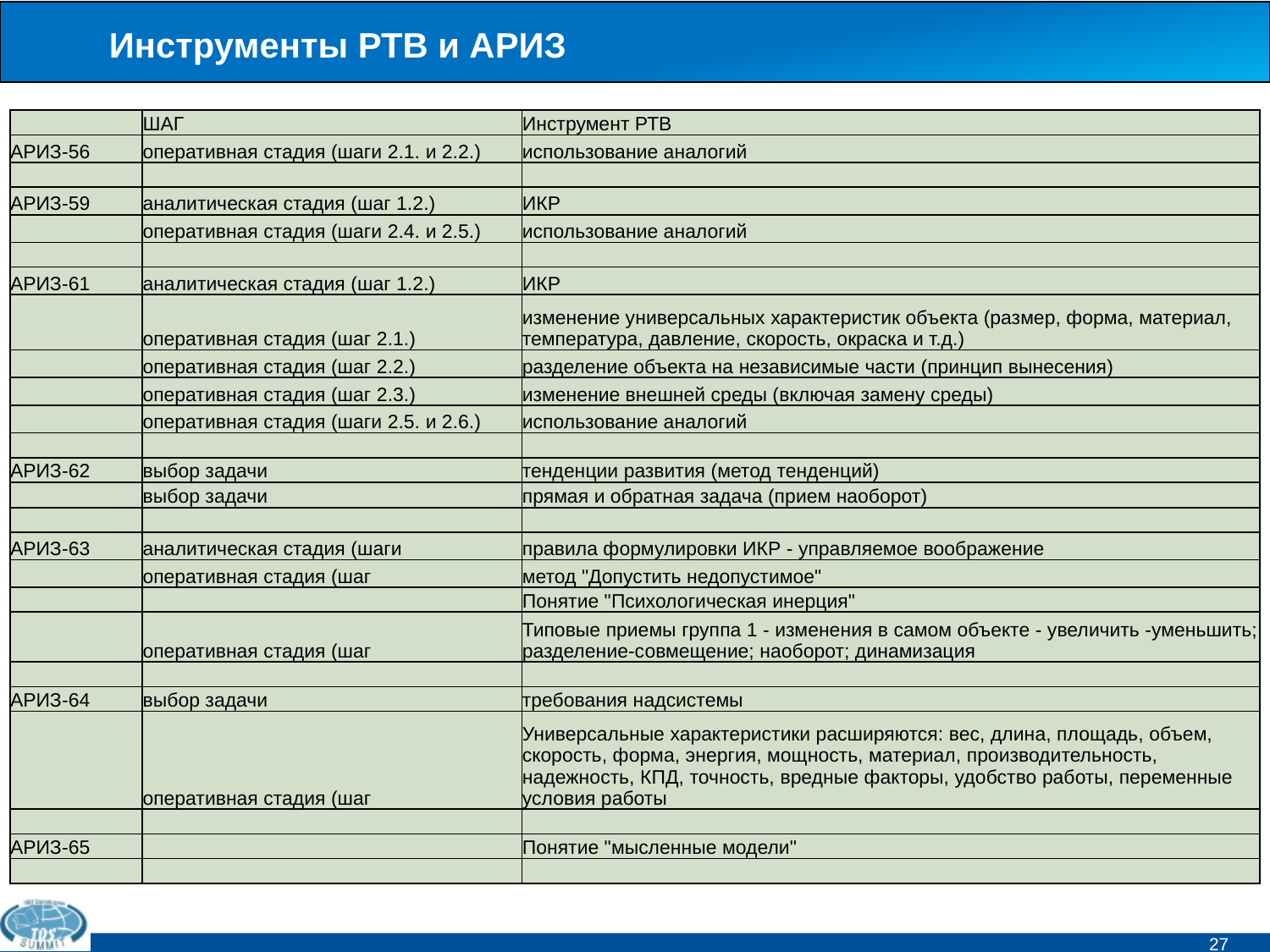

# Инструменты РТВ и АРИЗ
|  | ШАГ | Инструмент РТВ |
| --- | --- | --- |
| АРИЗ-56 | оперативная стадия (шаги 2.1. и 2.2.) | использование аналогий |
|  |  |  |
| АРИЗ-59 | аналитическая стадия (шаг 1.2.) | ИКР |
|  | оперативная стадия (шаги 2.4. и 2.5.) | использование аналогий |
|  |  |  |
| АРИЗ-61 | аналитическая стадия (шаг 1.2.) | ИКР |
|  | оперативная стадия (шаг 2.1.) | изменение универсальных характеристик объекта (размер, форма, материал, температура, давление, скорость, окраска и т.д.) |
|  | оперативная стадия (шаг 2.2.) | разделение объекта на независимые части (принцип вынесения) |
|  | оперативная стадия (шаг 2.3.) | изменение внешней среды (включая замену среды) |
|  | оперативная стадия (шаги 2.5. и 2.6.) | использование аналогий |
|  |  |  |
| АРИЗ-62 | выбор задачи | тенденции развития (метод тенденций) |
|  | выбор задачи | прямая и обратная задача (прием наоборот) |
|  |  |  |
| АРИЗ-63 | аналитическая стадия (шаги | правила формулировки ИКР - управляемое воображение |
|  | оперативная стадия (шаг | метод "Допустить недопустимое" |
|  |  | Понятие "Психологическая инерция" |
|  | оперативная стадия (шаг | Типовые приемы группа 1 - изменения в самом объекте - увеличить -уменьшить; разделение-совмещение; наоборот; динамизация |
|  |  |  |
| АРИЗ-64 | выбор задачи | требования надсистемы |
|  | оперативная стадия (шаг | Универсальные характеристики расширяются: вес, длина, площадь, объем, скорость, форма, энергия, мощность, материал, производительность, надежность, КПД, точность, вредные факторы, удобство работы, переменные условия работы |
|  |  |  |
| АРИЗ-65 |  | Понятие "мысленные модели" |
|  |  |  |